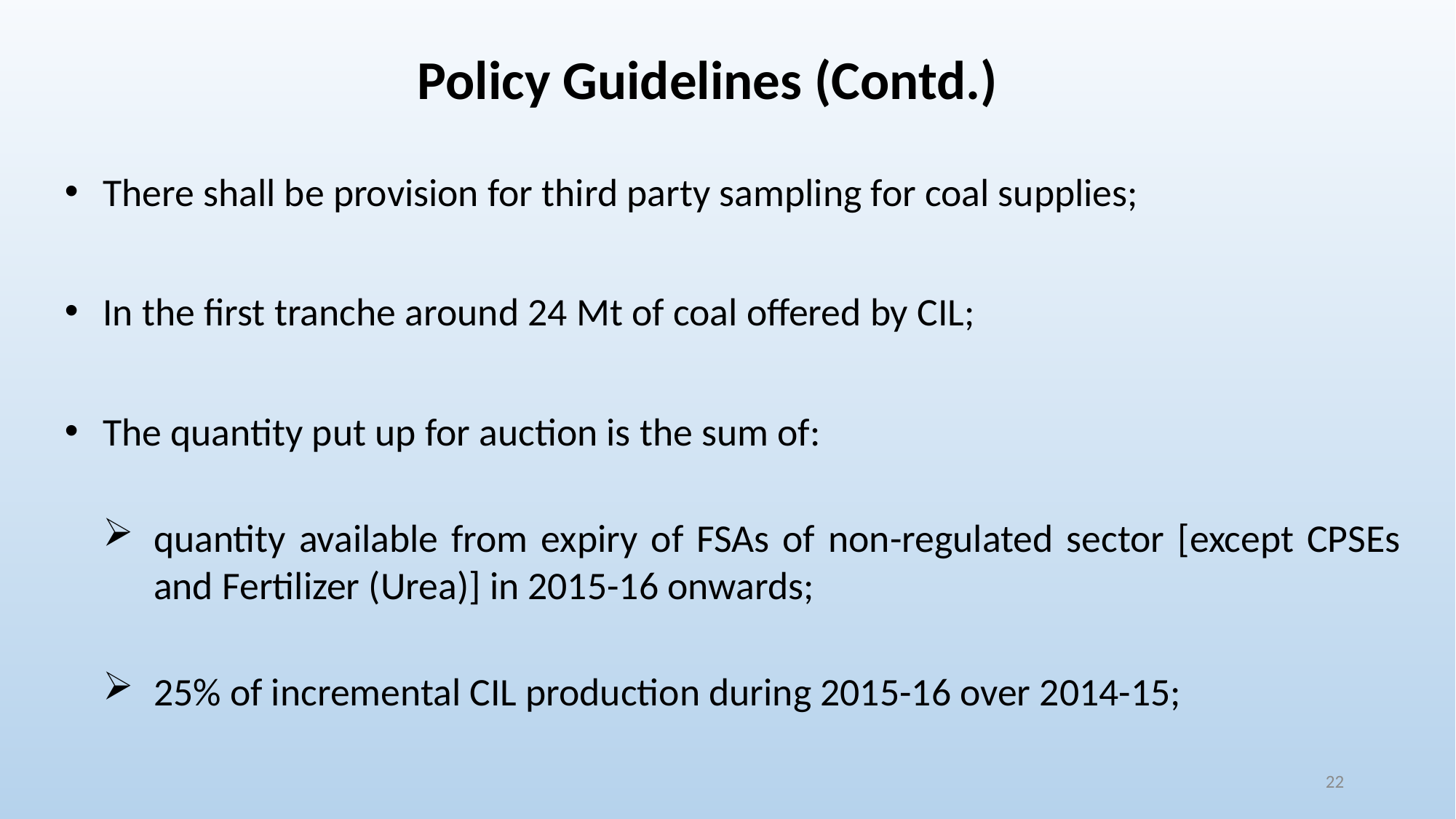

Policy Guidelines (Contd.)

There shall be provision for third party sampling for coal supplies;

In the first tranche around 24 Mt of coal offered by CIL;

The quantity put up for auction is the sum of:

quantity available from expiry of FSAs of non-regulated sector [except CPSEs and Fertilizer (Urea)] in 2015-16 onwards;

25% of incremental CIL production during 2015-16 over 2014-15;

22